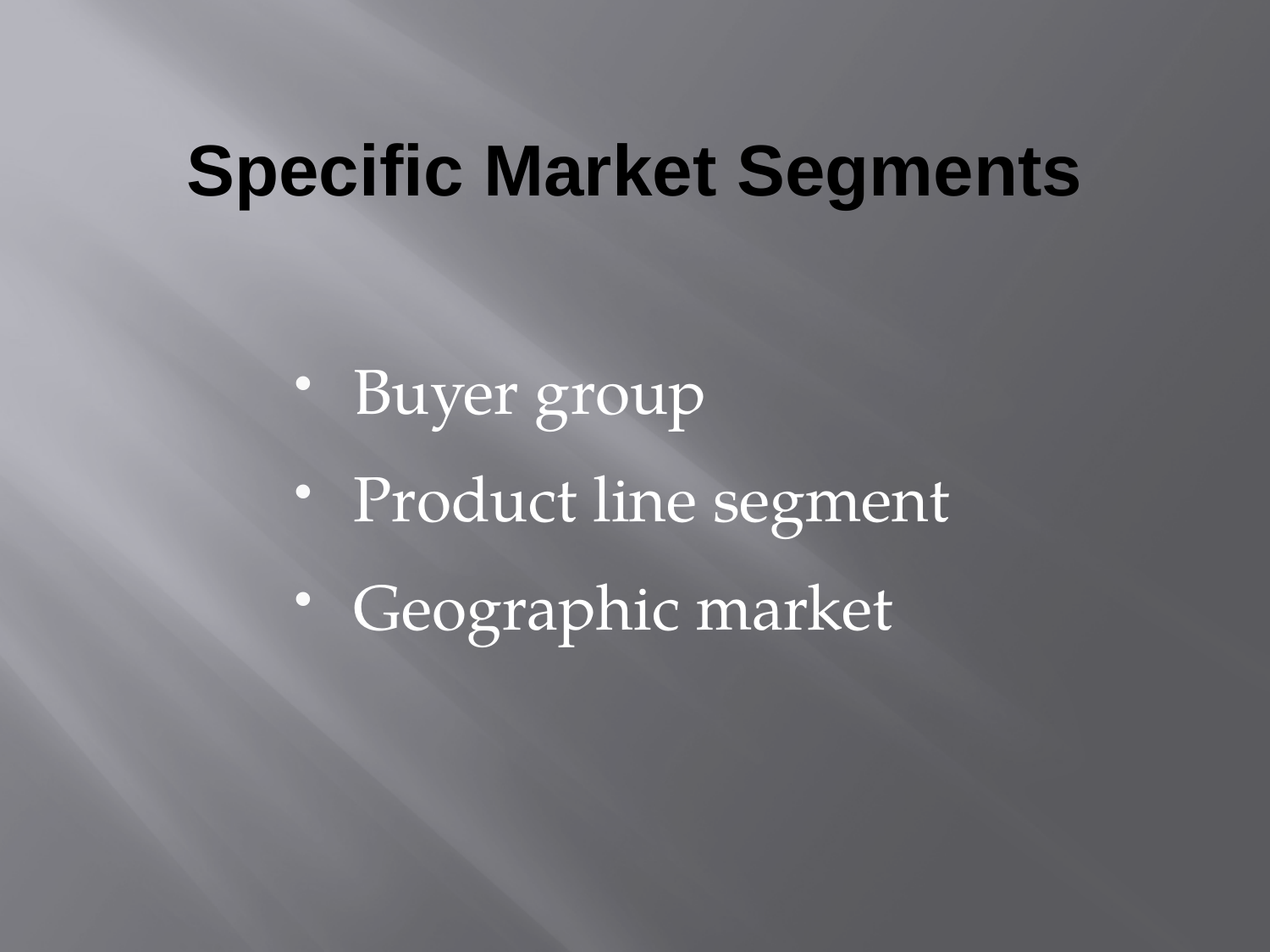

# Specific Market Segments
Buyer group
Product line segment
Geographic market